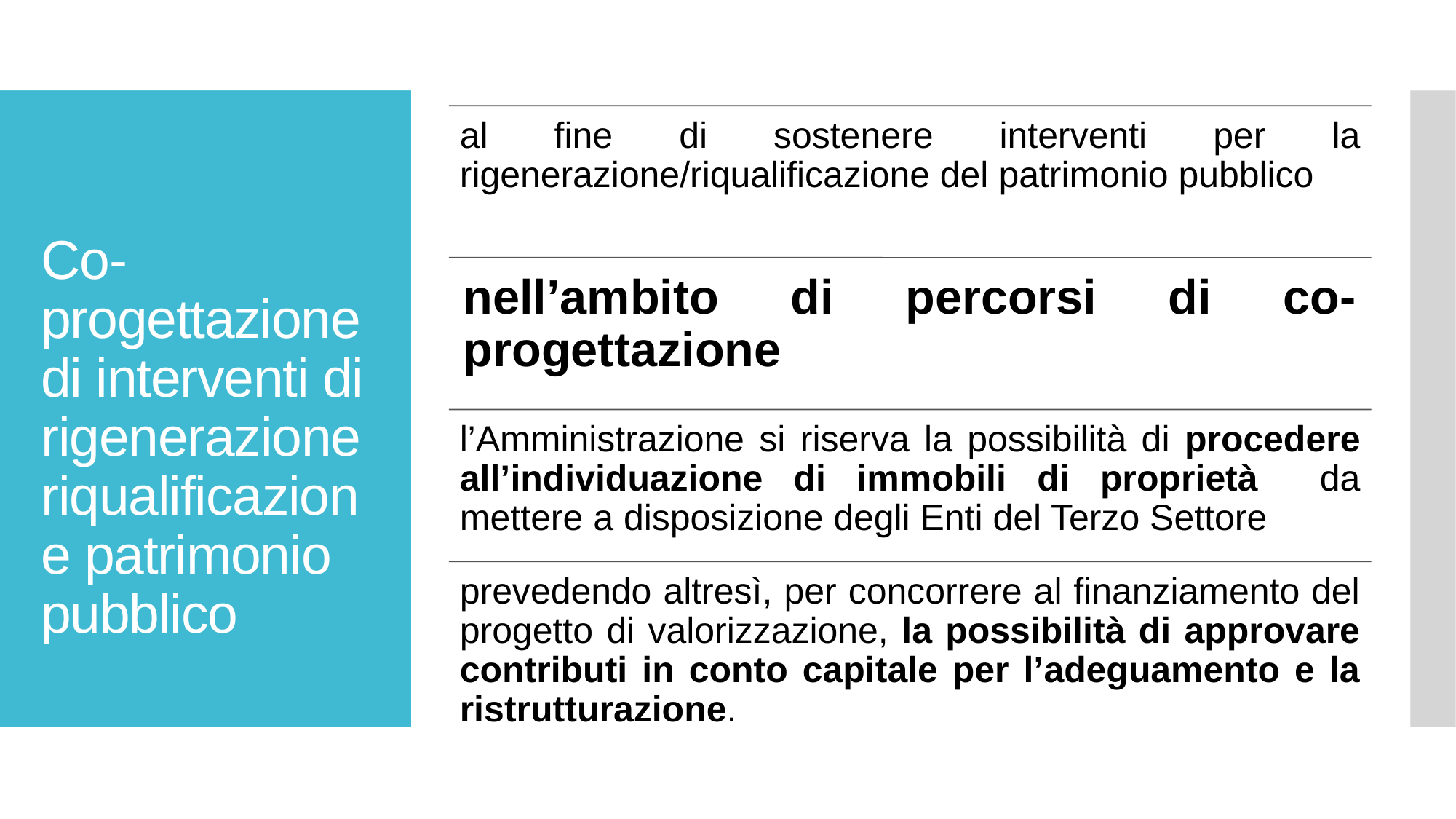

al fine di sostenere interventi per la rigenerazione/riqualificazione del patrimonio pubblico
nell’ambito di percorsi di co-progettazione
l’Amministrazione si riserva la possibilità di procedere all’individuazione di immobili di proprietà  da mettere a disposizione degli Enti del Terzo Settore
prevedendo altresì, per concorrere al finanziamento del progetto di valorizzazione, la possibilità di approvare contributi in conto capitale per l’adeguamento e la ristrutturazione.
# Co-progettazione di interventi di rigenerazione riqualificazione patrimonio pubblico